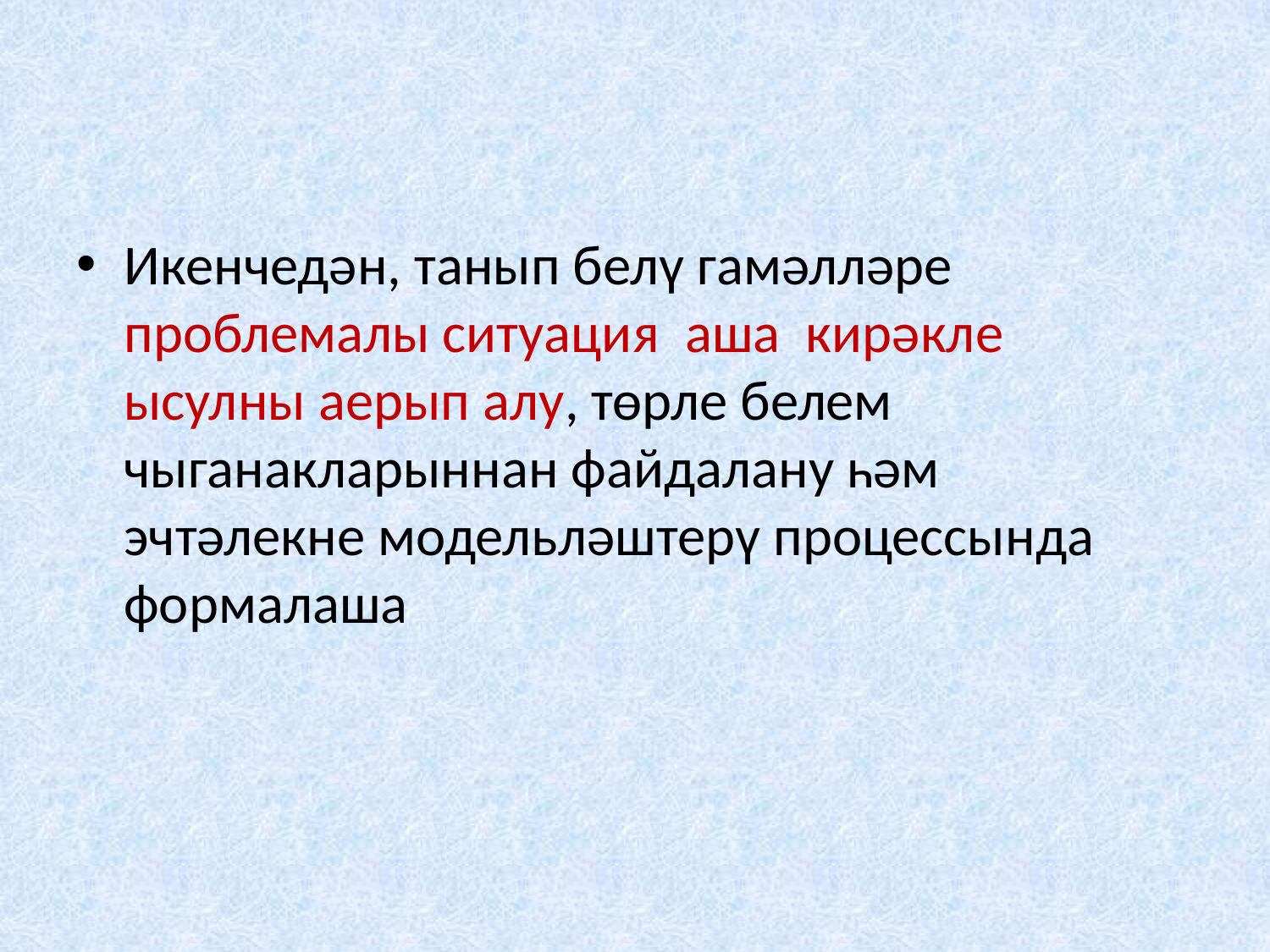

#
Икенчедән, танып белү гамәлләре проблемалы ситуация  аша  кирәкле ысулны аерып алу, төрле белем чыганакларыннан файдалану һәм эчтәлекне модельләштерү процессында формалаша